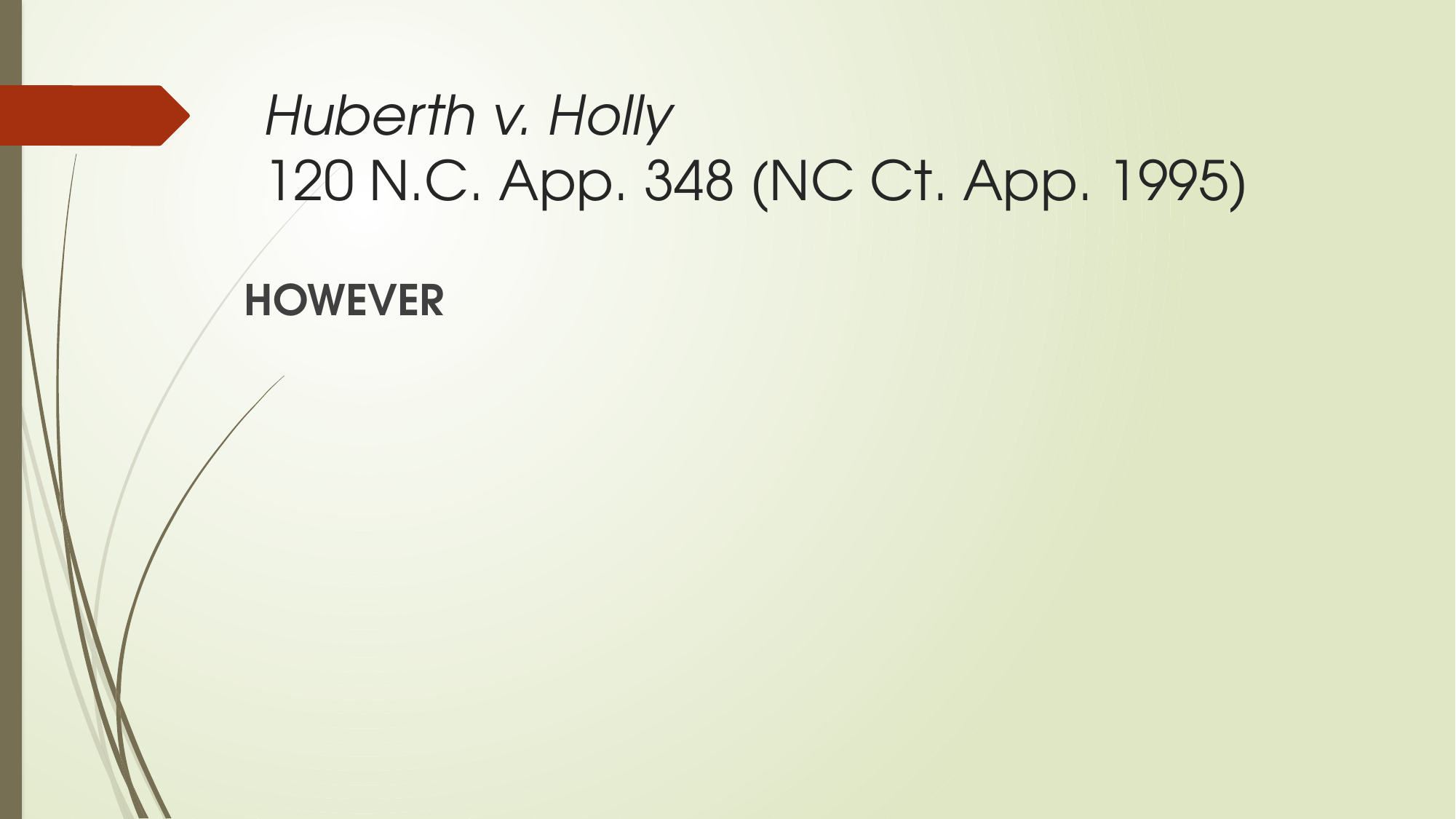

# Huberth v. Holly 120 N.C. App. 348 (NC Ct. App. 1995)
HOWEVER